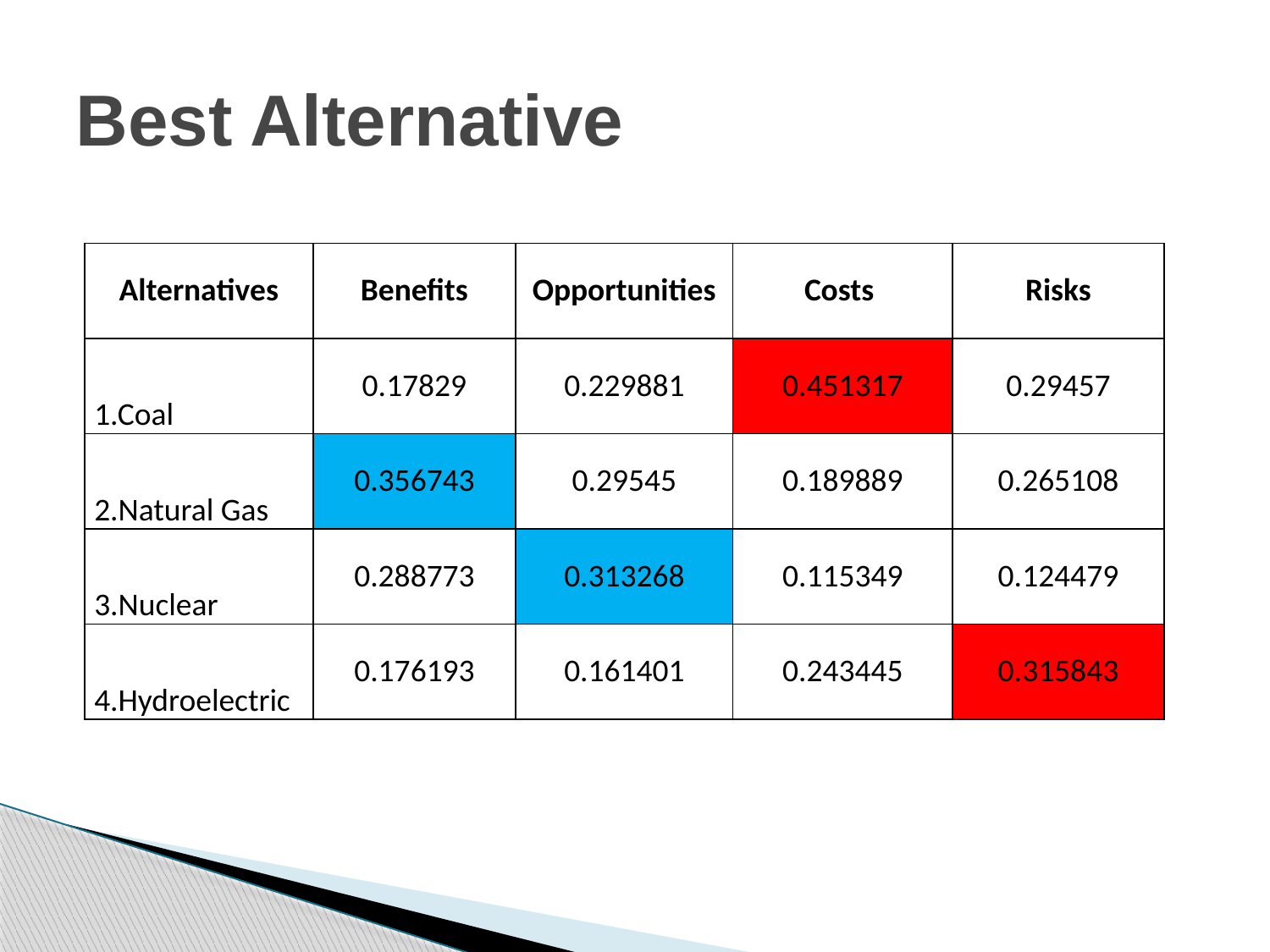

# Best Alternative
| Alternatives | Benefits | Opportunities | Costs | Risks |
| --- | --- | --- | --- | --- |
| 1.Coal | 0.17829 | 0.229881 | 0.451317 | 0.29457 |
| 2.Natural Gas | 0.356743 | 0.29545 | 0.189889 | 0.265108 |
| 3.Nuclear | 0.288773 | 0.313268 | 0.115349 | 0.124479 |
| 4.Hydroelectric | 0.176193 | 0.161401 | 0.243445 | 0.315843 |